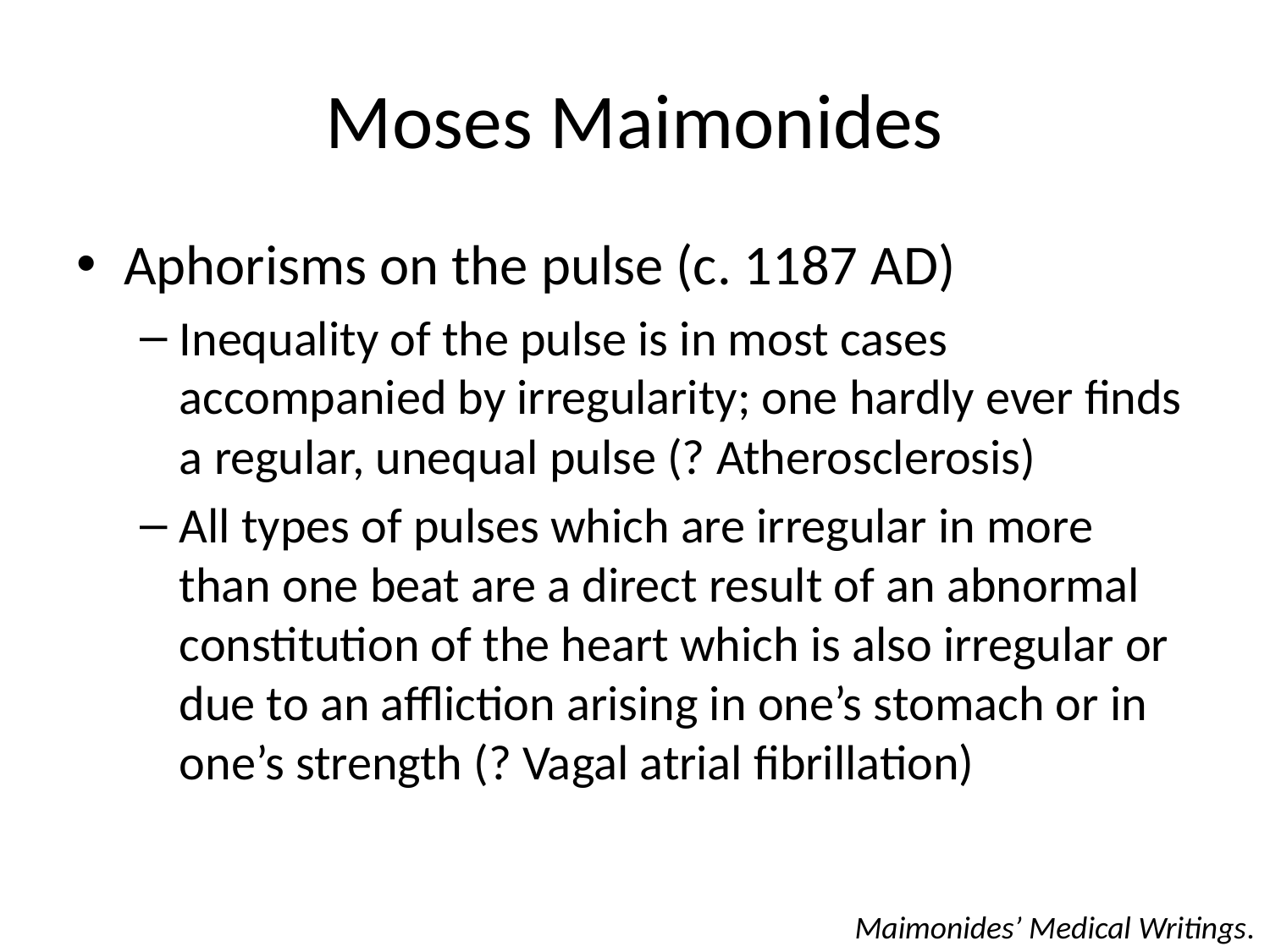

# Moses Maimonides
Aphorisms on the pulse (c. 1187 AD)
Inequality of the pulse is in most cases accompanied by irregularity; one hardly ever finds a regular, unequal pulse (? Atherosclerosis)
All types of pulses which are irregular in more than one beat are a direct result of an abnormal constitution of the heart which is also irregular or due to an affliction arising in one’s stomach or in one’s strength (? Vagal atrial fibrillation)
Maimonides’ Medical Writings.